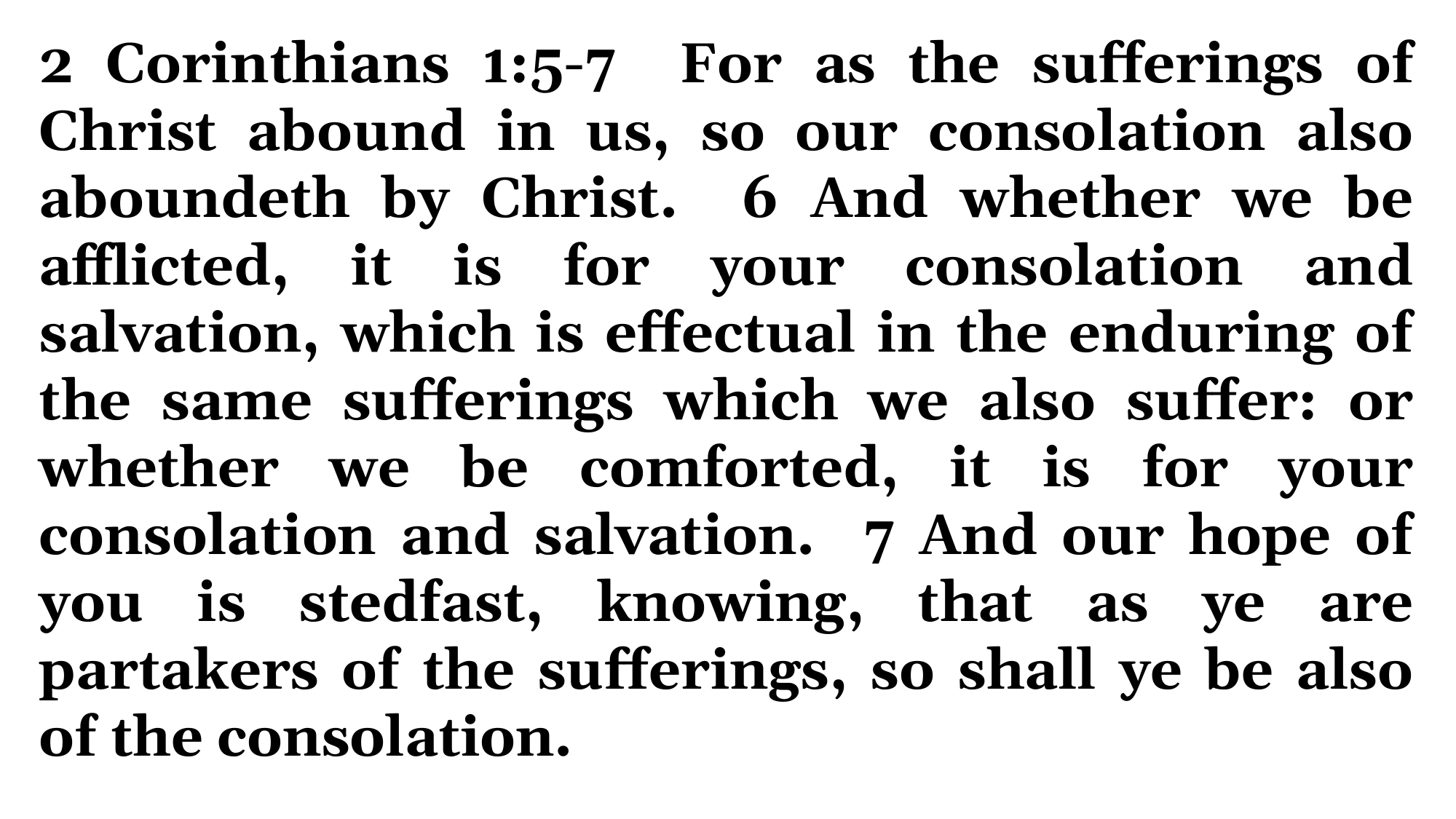

2 Corinthians 1:5-7  For as the sufferings of Christ abound in us, so our consolation also aboundeth by Christ.  6 And whether we be afflicted, it is for your consolation and salvation, which is effectual in the enduring of the same sufferings which we also suffer: or whether we be comforted, it is for your consolation and salvation.  7 And our hope of you is stedfast, knowing, that as ye are partakers of the sufferings, so shall ye be also of the consolation.